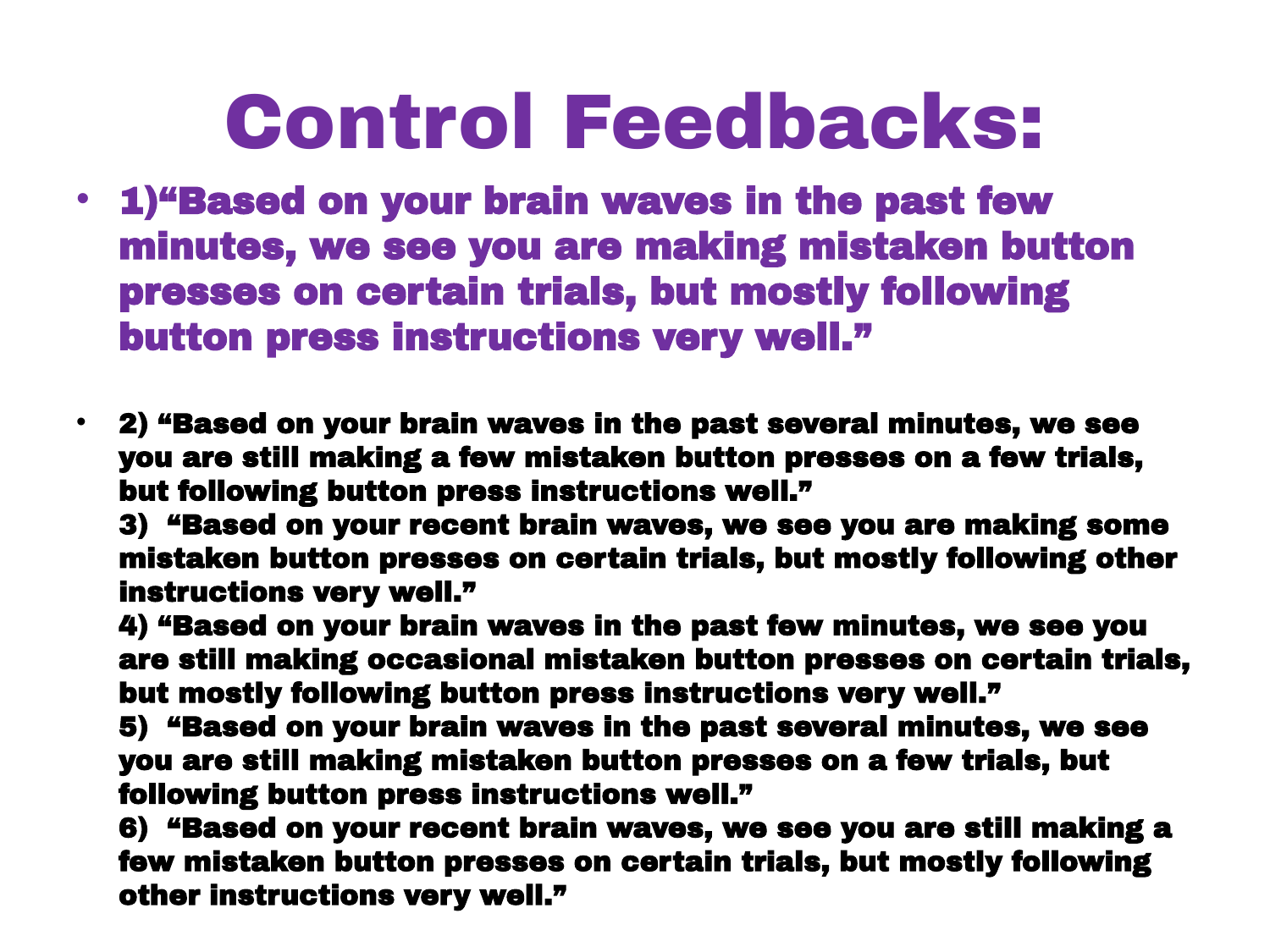

# Control Feedbacks:
1)“Based on your brain waves in the past few minutes, we see you are making mistaken button presses on certain trials, but mostly following button press instructions very well.”

2) “Based on your brain waves in the past several minutes, we see you are still making a few mistaken button presses on a few trials, but following button press instructions well.”
3)  “Based on your recent brain waves, we see you are making some mistaken button presses on certain trials, but mostly following other instructions very well.”                                                                 4) “Based on your brain waves in the past few minutes, we see you are still making occasional mistaken button presses on certain trials, but mostly following button press instructions very well.”
5)  “Based on your brain waves in the past several minutes, we see you are still making mistaken button presses on a few trials, but following button press instructions well.”
6)  “Based on your recent brain waves, we see you are still making a few mistaken button presses on certain trials, but mostly following other instructions very well.”